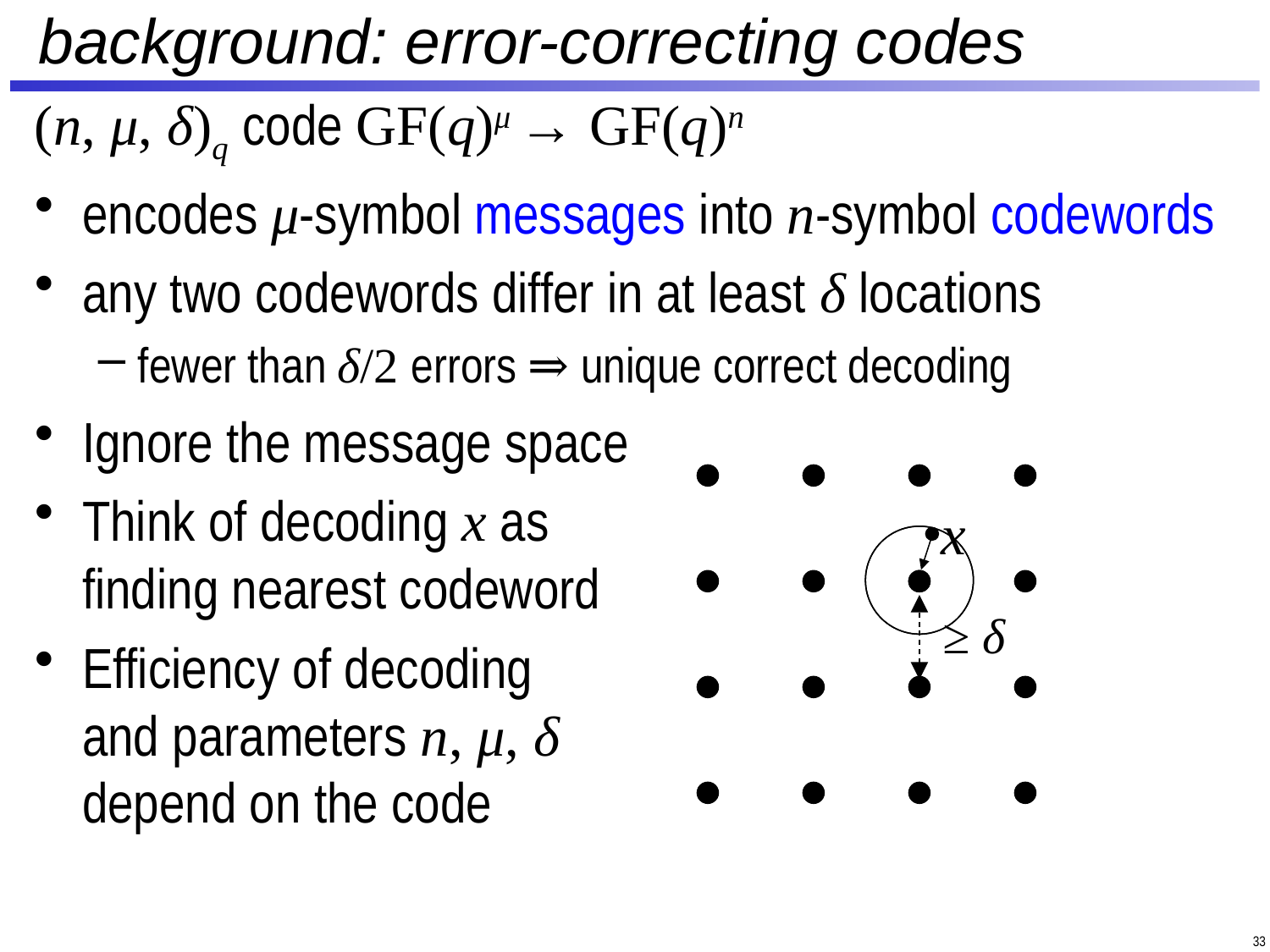

# background: error-correcting codes
(n, μ, δ)q code GF(q)μ → GF(q)n
encodes μ-symbol messages into n-symbol codewords
any two codewords differ in at least δ locations
fewer than δ/2 errors ⇒ unique correct decoding
Ignore the message space
Think of decoding x as
finding nearest codeword
Efficiency of decoding
and parameters n, μ, δ
depend on the code

x

≥ δ

33